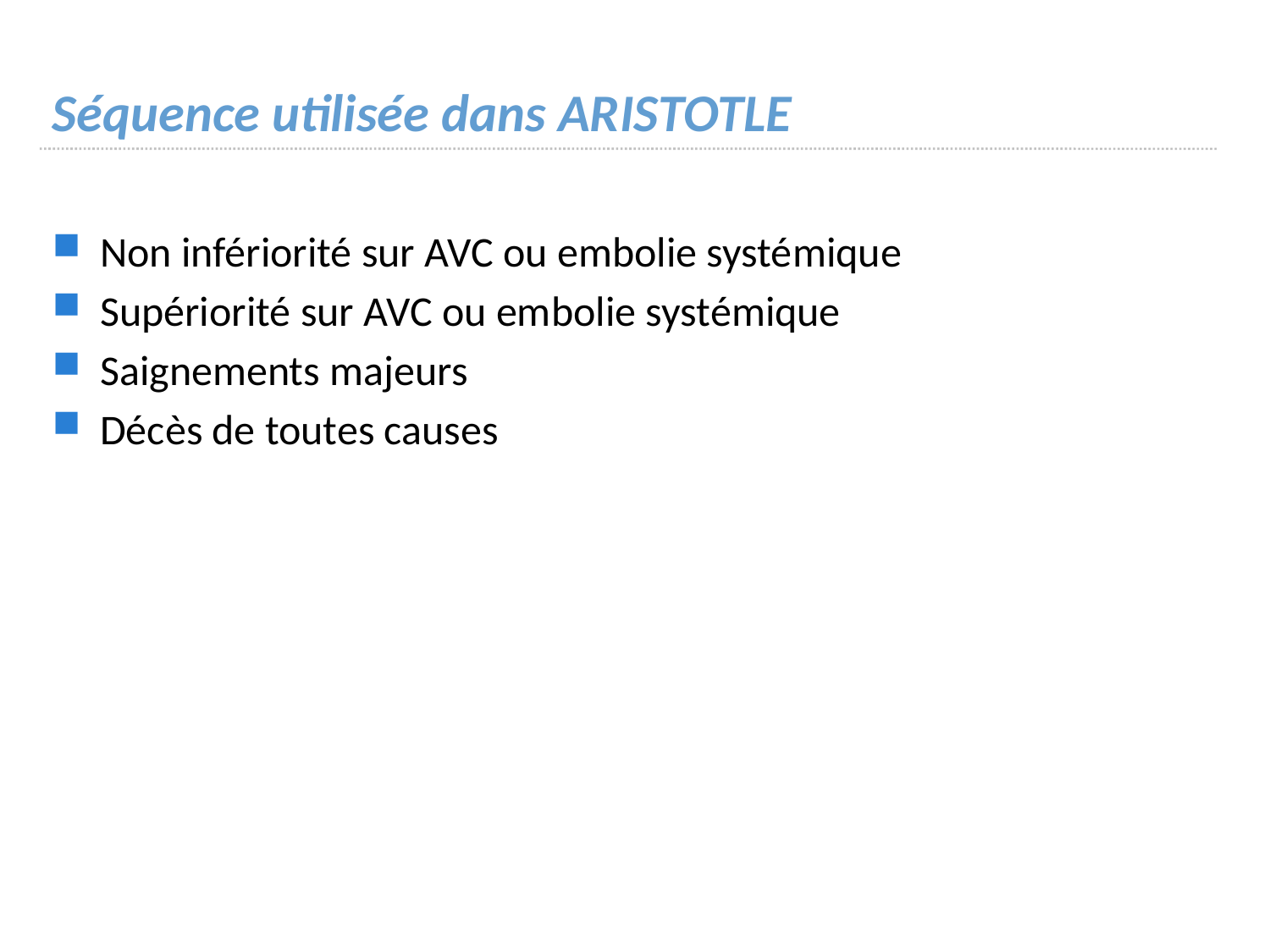

# Séquence utilisée dans ARISTOTLE
Non infériorité sur AVC ou embolie systémique
Supériorité sur AVC ou embolie systémique
Saignements majeurs
Décès de toutes causes